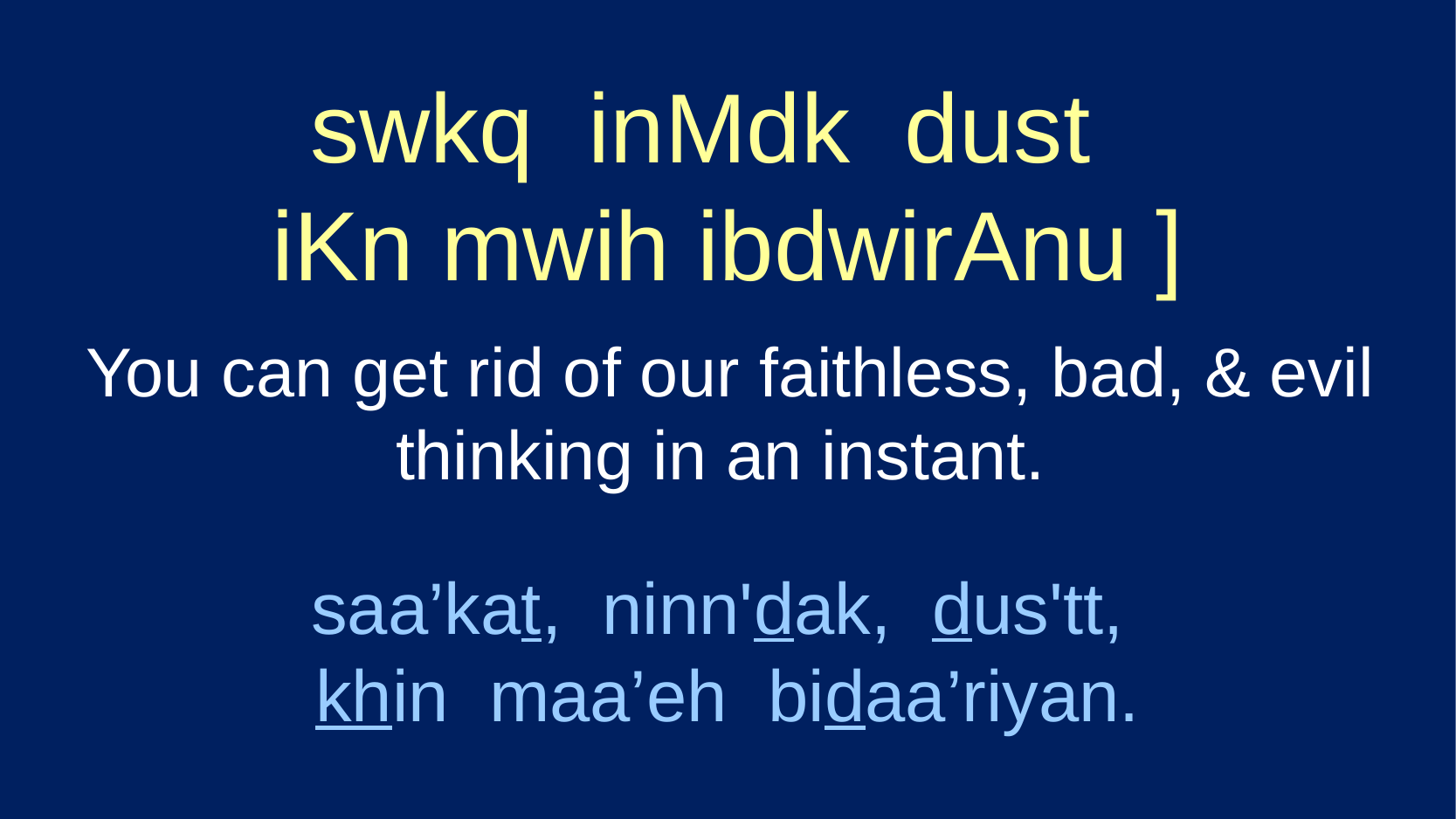

swkq  inMdk  dust
iKn mwih ibdwirAnu ]

You can get rid of our faithless, bad, & evil thinking in an instant.
# saa’kat,  ninn'dak,  dus'tt, khin  maa’eh  bidaa’riyan.